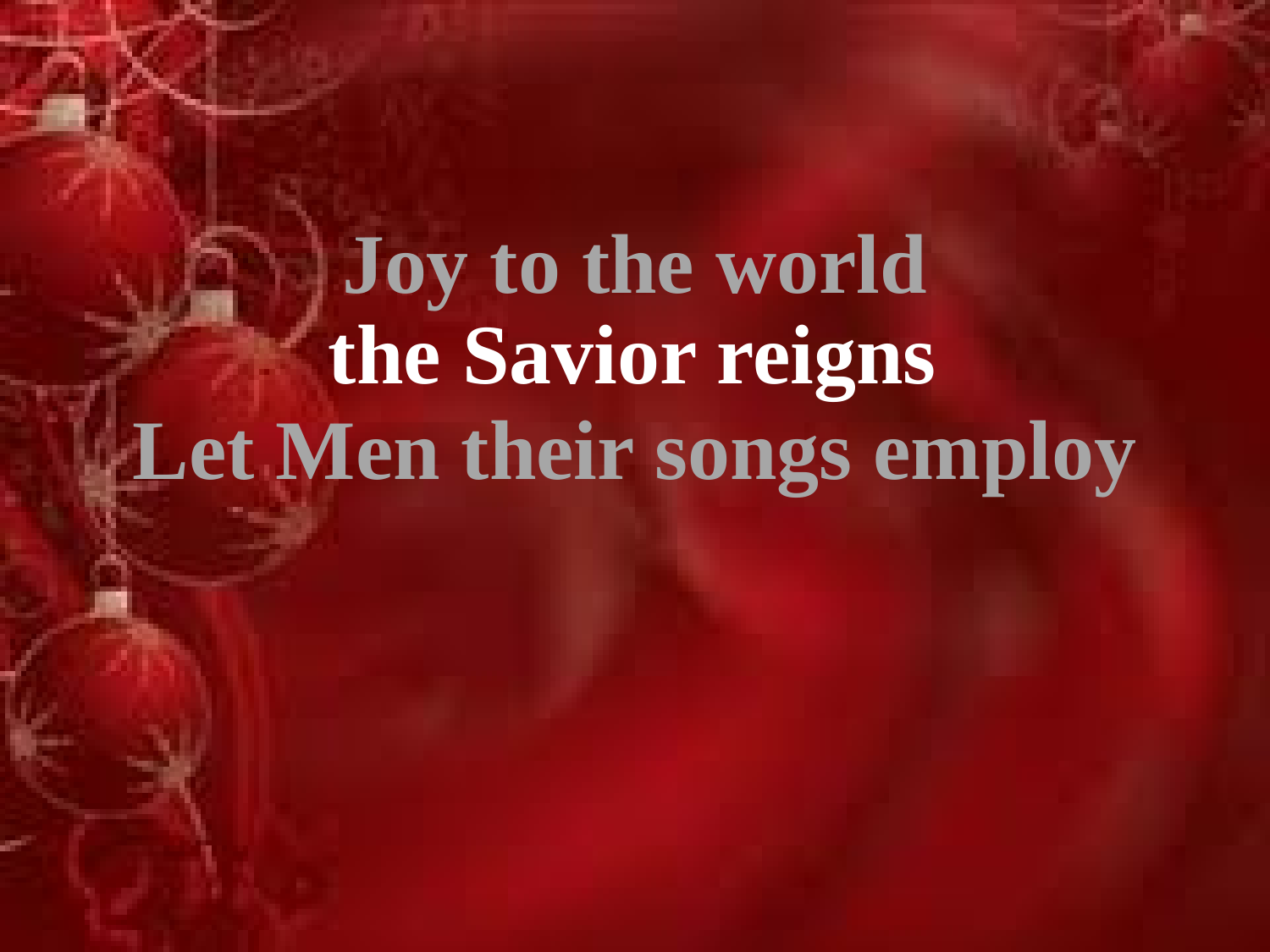

Joy to the world
the Savior reigns
Let Men their songs employ